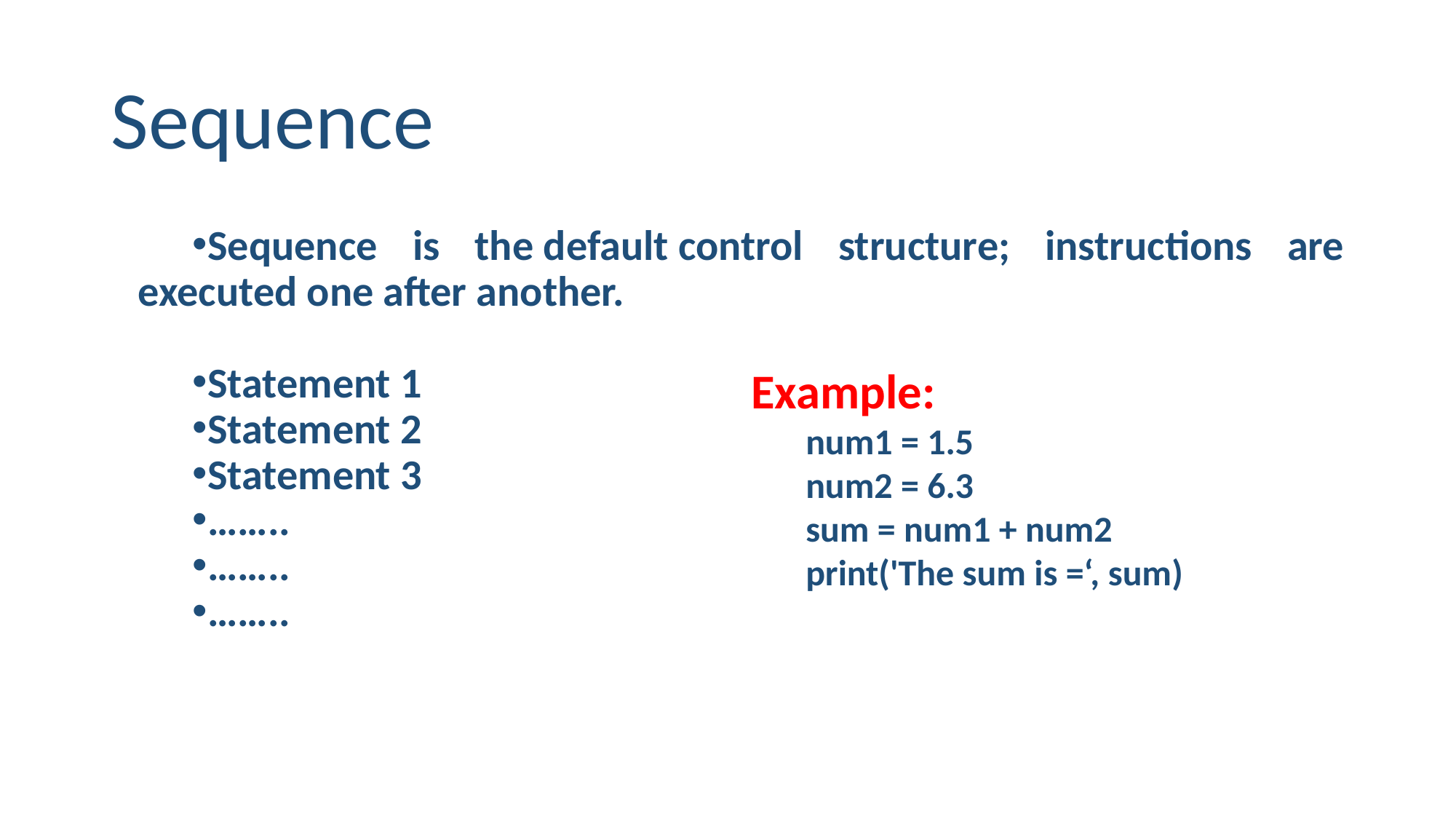

# Sequence
Sequence is the default control structure; instructions are executed one after another.

Statement 1
Statement 2
Statement 3
……..
……..
……..

Example:
	num1 = 1.5
	num2 = 6.3
	sum = num1 + num2
	print('The sum is =‘, sum)